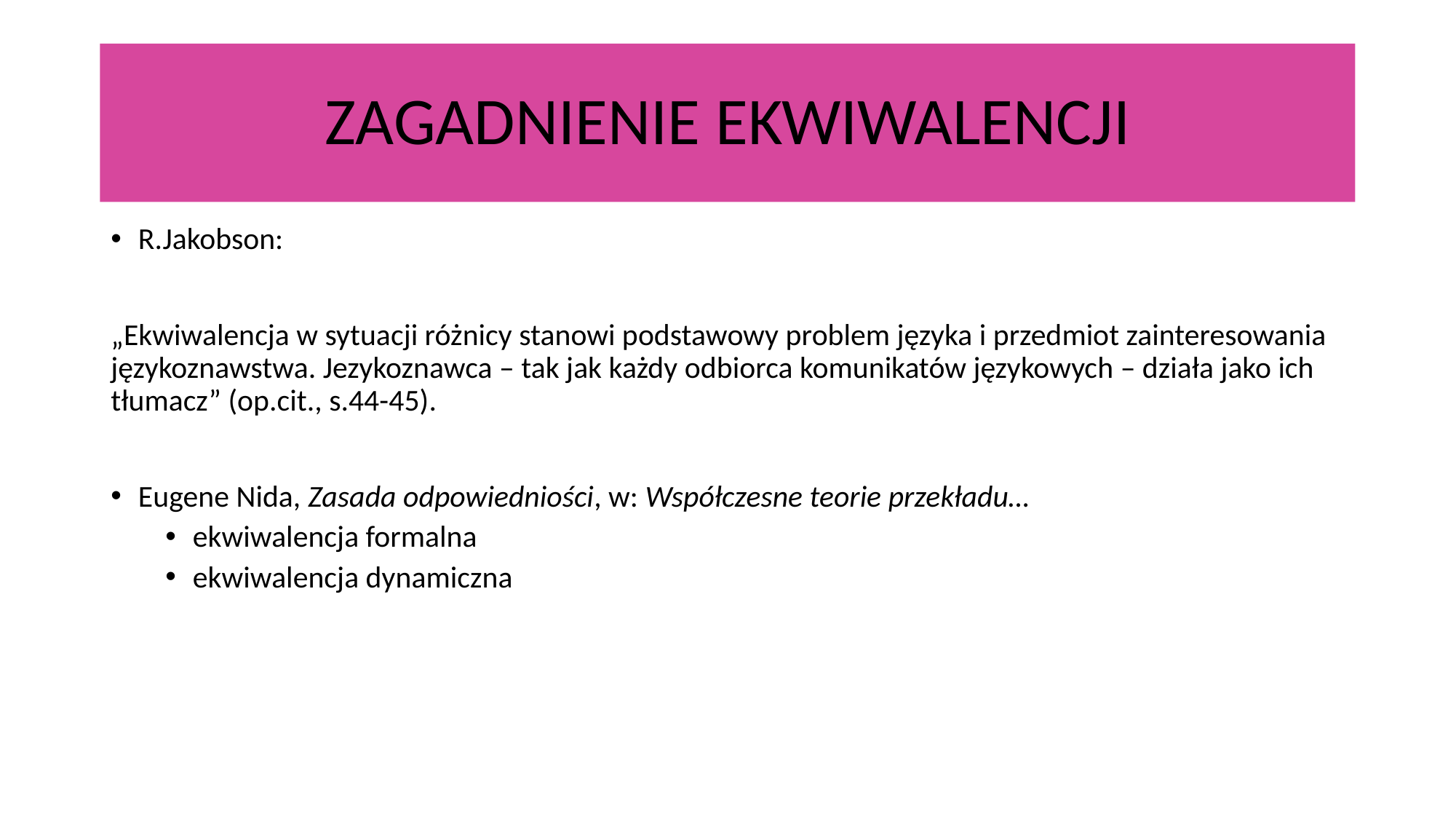

# ZAGADNIENIE EKWIWALENCJI
R.Jakobson:

„Ekwiwalencja w sytuacji różnicy stanowi podstawowy problem języka i przedmiot zainteresowania językoznawstwa. Jezykoznawca – tak jak każdy odbiorca komunikatów językowych – działa jako ich tłumacz” (op.cit., s.44-45).

Eugene Nida, Zasada odpowiedniości, w: Współczesne teorie przekładu…
ekwiwalencja formalna
ekwiwalencja dynamiczna